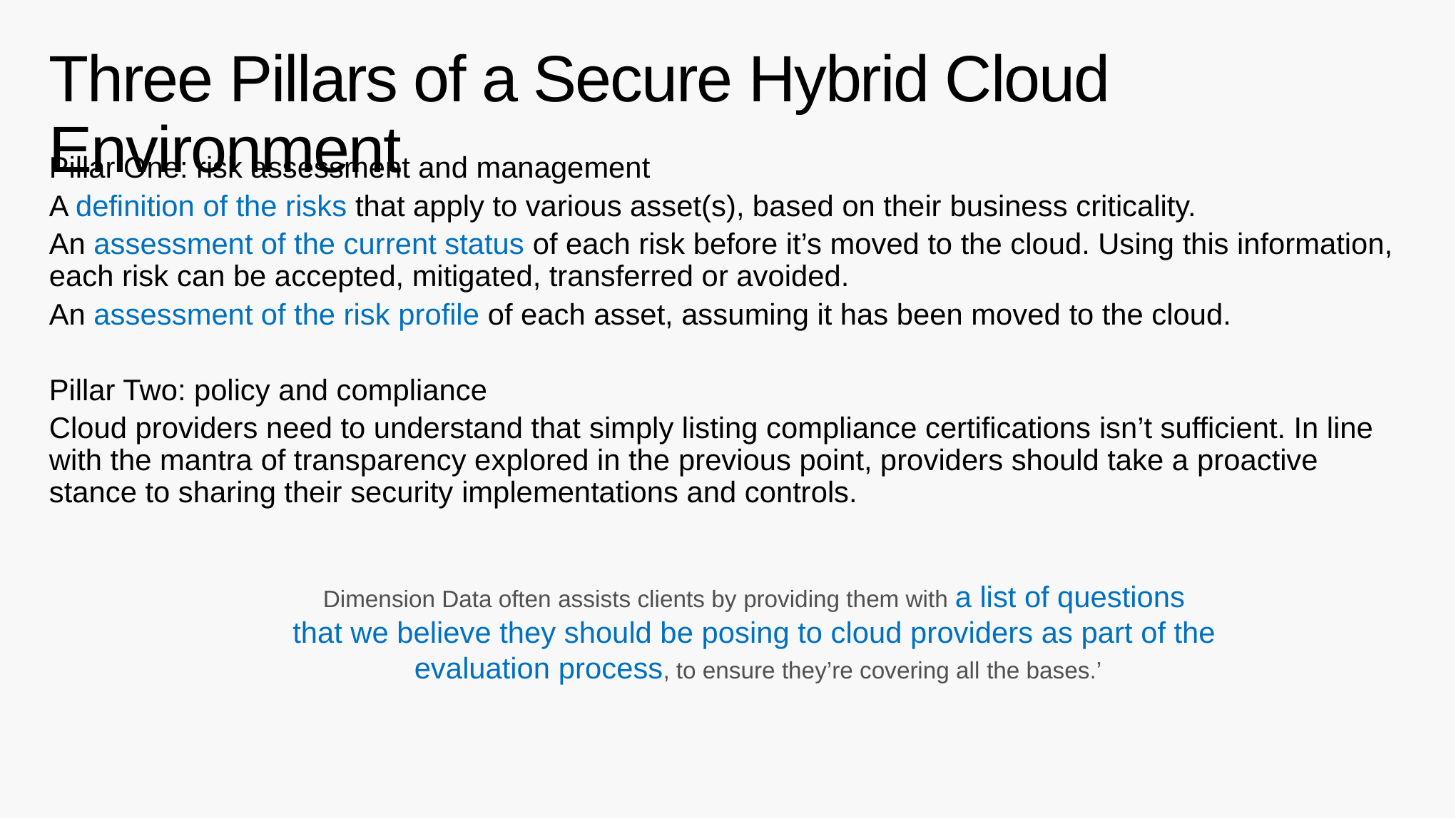

# Three Pillars of a Secure Hybrid Cloud Environment
Pillar One: risk assessment and management
A definition of the risks that apply to various asset(s), based on their business criticality.
An assessment of the current status of each risk before it’s moved to the cloud. Using this information, each risk can be accepted, mitigated, transferred or avoided.
An assessment of the risk profile of each asset, assuming it has been moved to the cloud.

Pillar Two: policy and compliance
Cloud providers need to understand that simply listing compliance certifications isn’t sufficient. In line with the mantra of transparency explored in the previous point, providers should take a proactive stance to sharing their security implementations and controls.

Dimension Data often assists clients by providing them with a list of questions
that we believe they should be posing to cloud providers as part of the
evaluation process, to ensure they’re covering all the bases.’